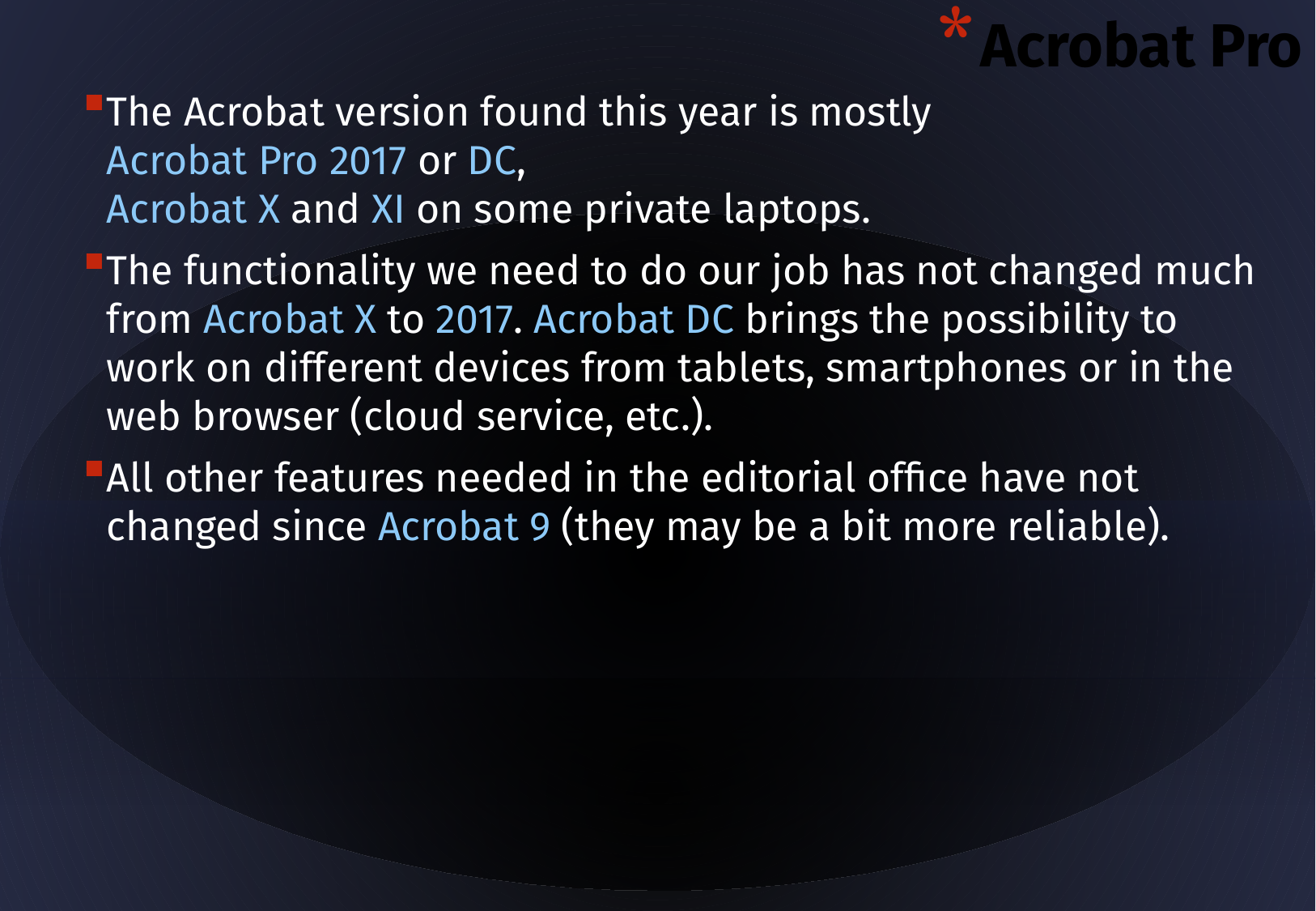

Acrobat Pro
The Acrobat version found this year is mostly
Acrobat Pro 2017 or DC,
Acrobat X and XI on some private laptops.
The functionality we need to do our job has not changed much from Acrobat X to 2017. Acrobat DC brings the possibility to work on different devices from tablets, smartphones or in the web browser (cloud service, etc.).
All other features needed in the editorial office have not changed since Acrobat 9 (they may be a bit more reliable).